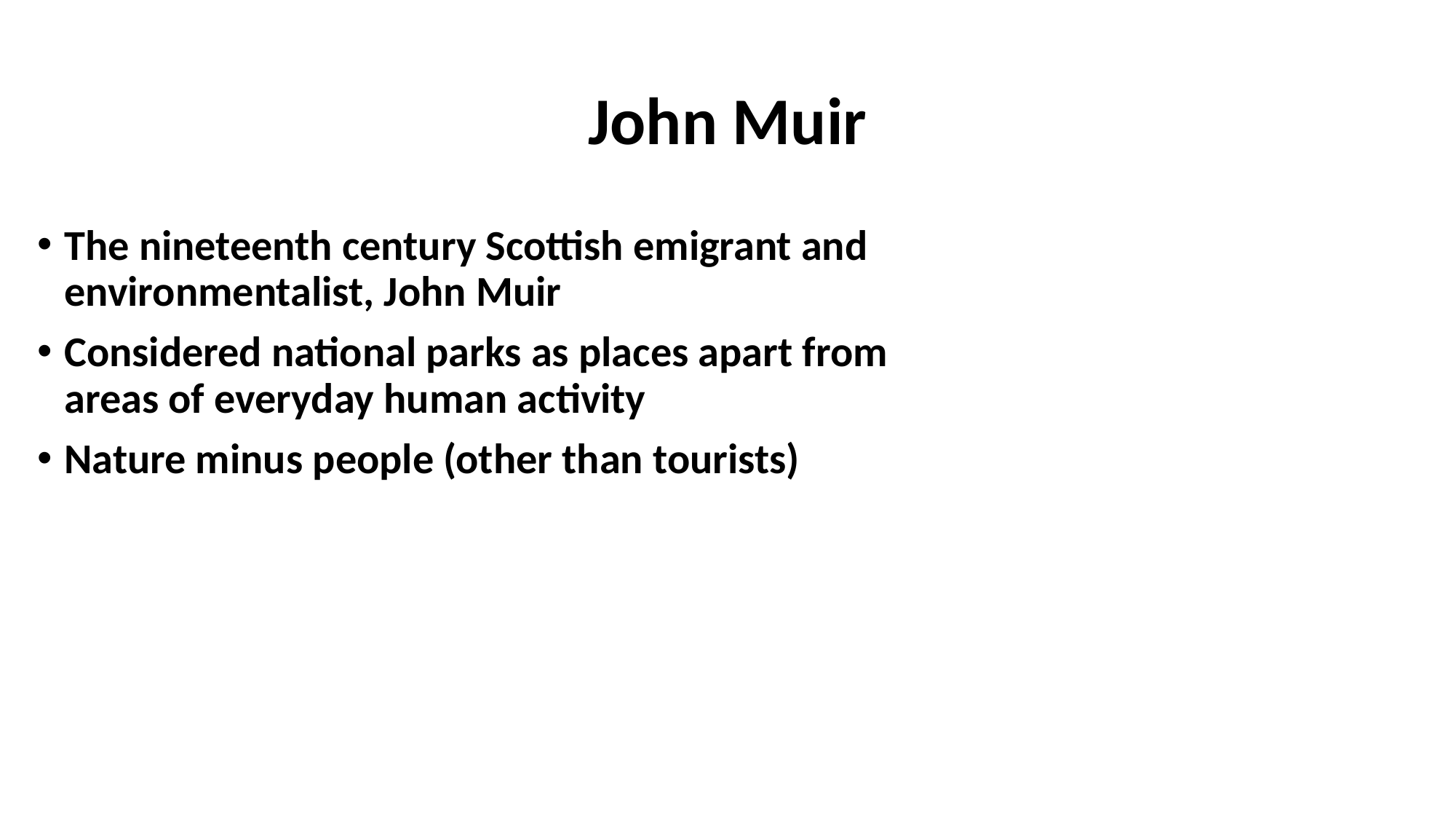

# John Muir
The nineteenth century Scottish emigrant and environmentalist, John Muir
Considered national parks as places apart from areas of everyday human activity
Nature minus people (other than tourists)